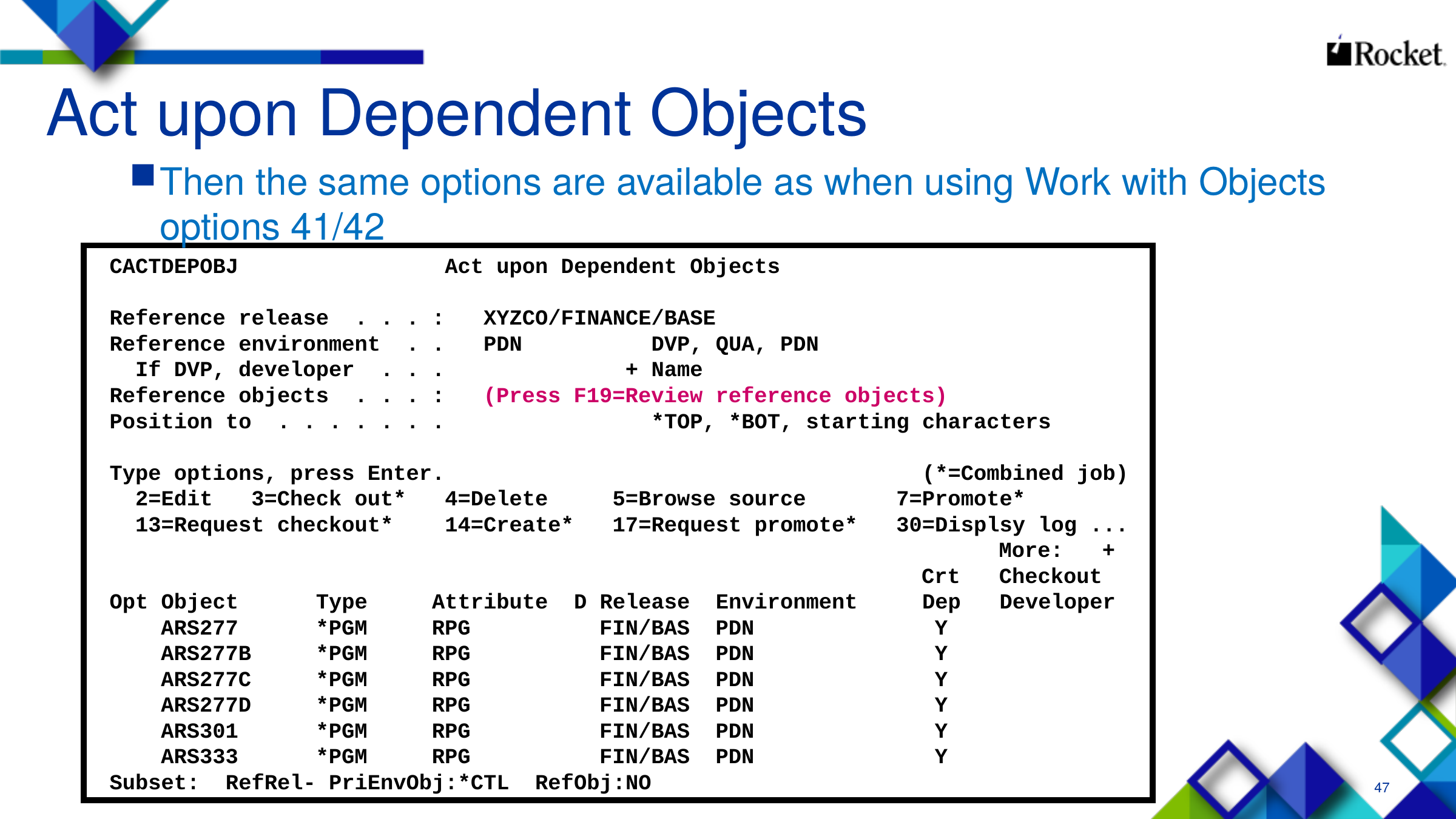

# Act upon Dependent Objects
Then the same options are available as when using Work with Objects options 41/42
 CACTDEPOBJ                Act upon Dependent Objects

 Reference release  . . . :   XYZCO/FINANCE/BASE
 Reference environment  . .   PDN          DVP, QUA, PDN
   If DVP, developer  . . .              + Name
 Reference objects  . . . :   (Press F19=Review reference objects)
 Position to  . . . . . . .                *TOP, *BOT, starting characters

 Type options, press Enter.                                     (*=Combined job)
   2=Edit   3=Check out*   4=Delete     5=Browse source       7=Promote*
   13=Request checkout*    14=Create*   17=Request promote*   30=Displsy log ...
                                                                      More:   +
                                                                Crt   Checkout
 Opt Object      Type     Attribute  D Release  Environment     Dep   Developer
     ARS277      *PGM     RPG          FIN/BAS  PDN              Y
     ARS277B     *PGM     RPG          FIN/BAS  PDN              Y
     ARS277C     *PGM     RPG          FIN/BAS  PDN              Y
     ARS277D     *PGM     RPG          FIN/BAS  PDN              Y
     ARS301      *PGM     RPG          FIN/BAS  PDN              Y
     ARS333      *PGM     RPG          FIN/BAS  PDN              Y
 Subset:  RefRel- PriEnvObj:*CTL  RefObj:NO